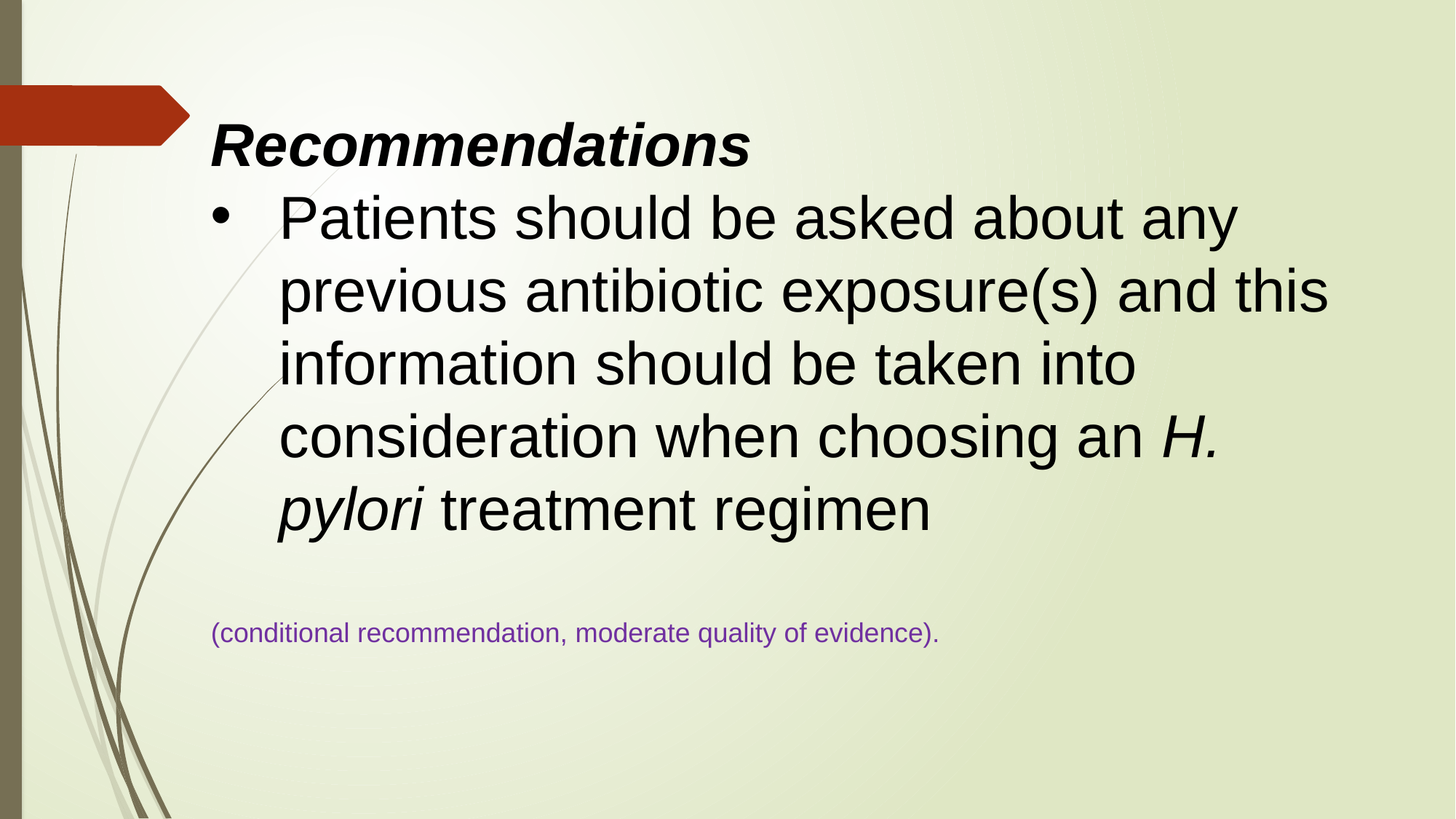

Recommendations
Patients should be asked about any previous antibiotic exposure(s) and this information should be taken into consideration when choosing an H. pylori treatment regimen

(conditional recommendation, moderate quality of evidence).